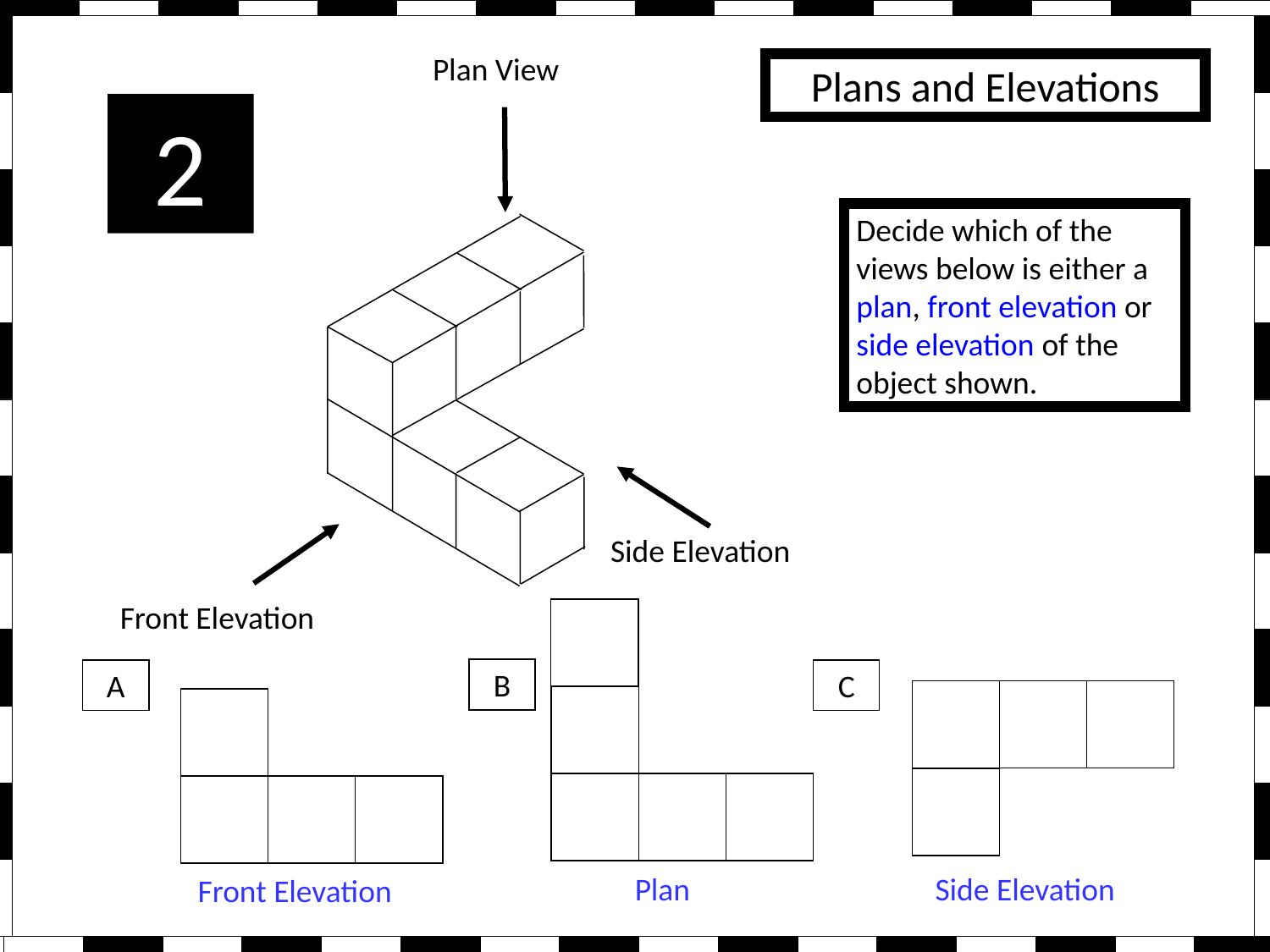

Plan View

Plans and Elevations
2
Decide which of the views below is either a plan, front elevation or side elevation of the object shown.

Side Elevation

Front Elevation

B
A
C

Plan
Side Elevation
Front Elevation